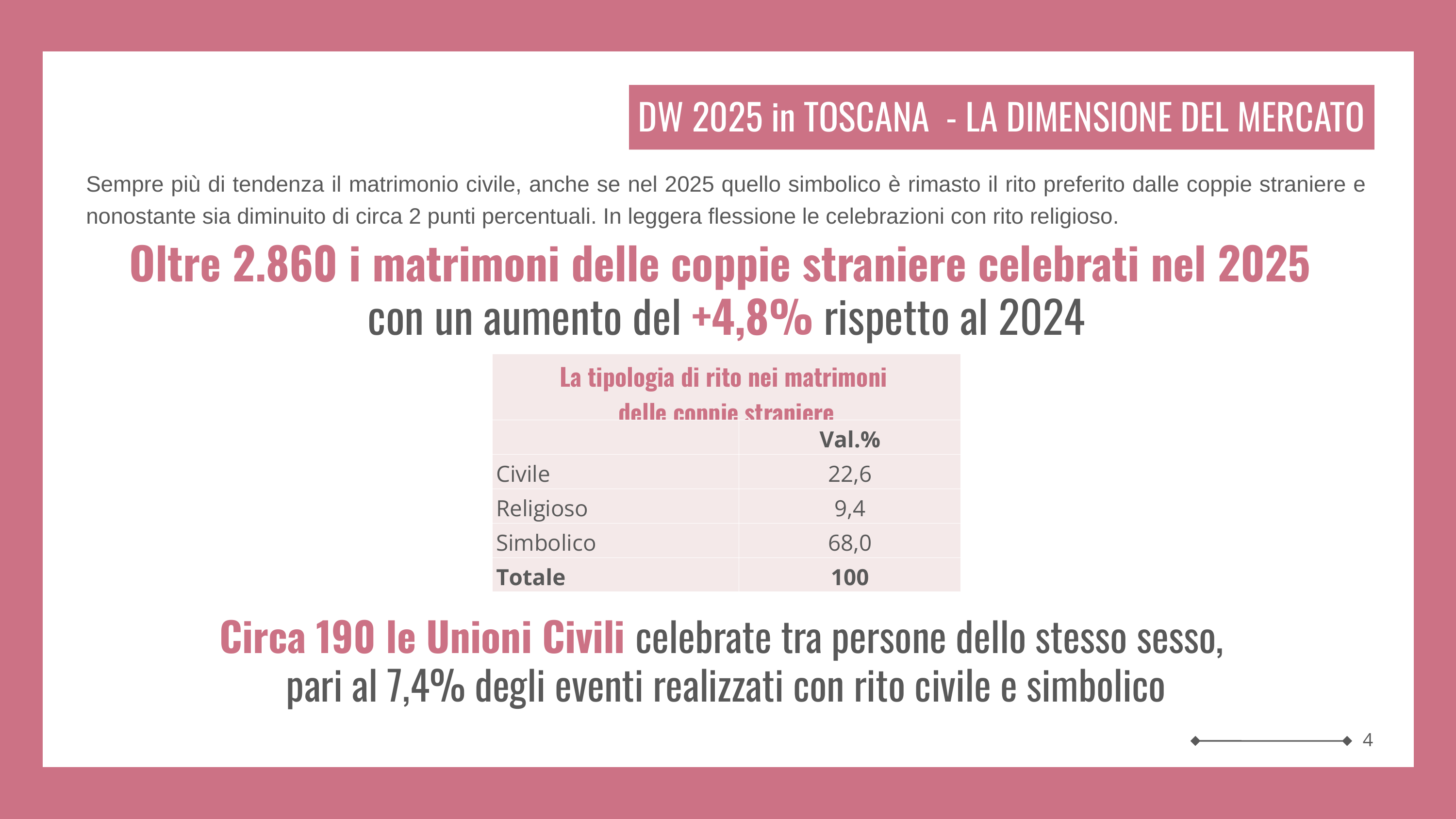

DW 2025 in TOSCANA  - LA DIMENSIONE DEL MERCATO
Sempre più di tendenza il matrimonio civile, anche se nel 2025 quello simbolico è rimasto il rito preferito dalle coppie straniere e nonostante sia diminuito di circa 2 punti percentuali. In leggera flessione le celebrazioni con rito religioso.
Oltre 2.860 i matrimoni delle coppie straniere celebrati nel 2025
con un aumento del +4,8% rispetto al 2024
| La tipologia di rito nei matrimoni delle coppie straniere | La tipologia di rito nei matrimoni delle coppie straniere |
| --- | --- |
|  | Val.% |
| Civile | 22,6 |
| Religioso | 9,4 |
| Simbolico | 68,0 |
| Totale | 100 |
Circa 190 le Unioni Civili celebrate tra persone dello stesso sesso,
pari al 7,4% degli eventi realizzati con rito civile e simbolico
4